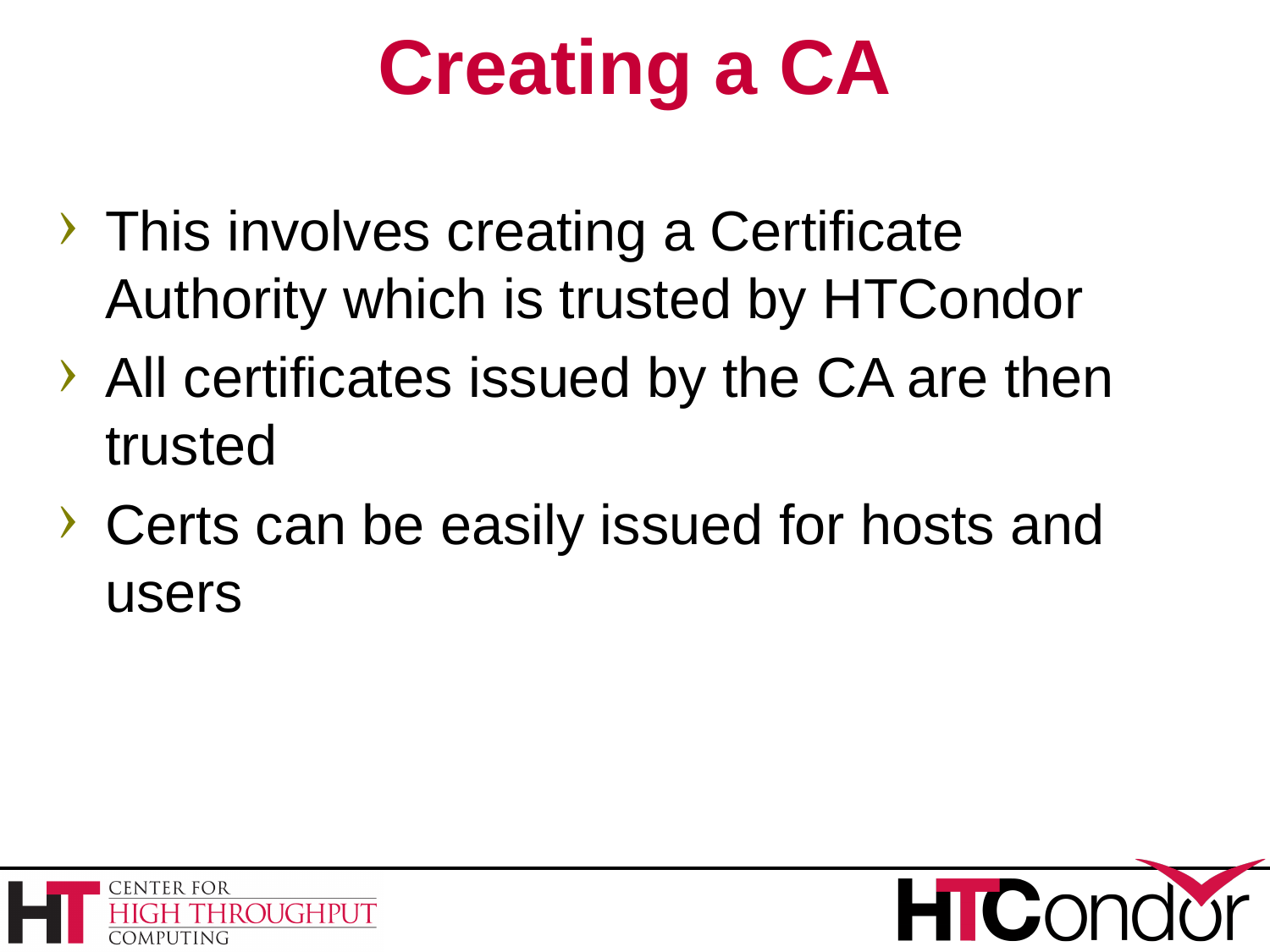

# Creating a CA
This involves creating a Certificate Authority which is trusted by HTCondor
All certificates issued by the CA are then trusted
Certs can be easily issued for hosts and users